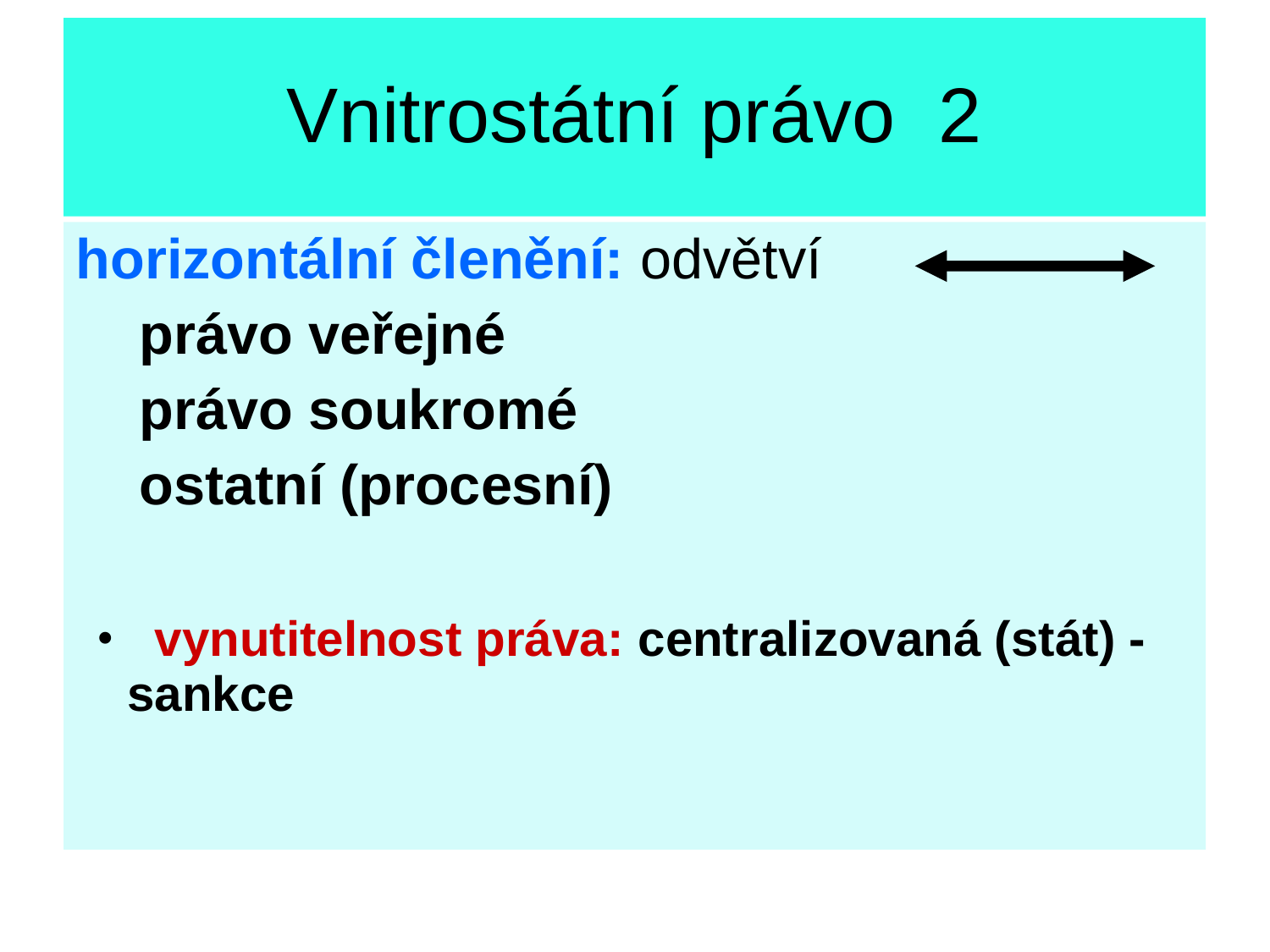

# Vnitrostátní právo  2
horizontální členění: odvětví
právo veřejné
právo soukromé
ostatní (procesní)

  vynutitelnost práva: centralizovaná (stát) - sankce